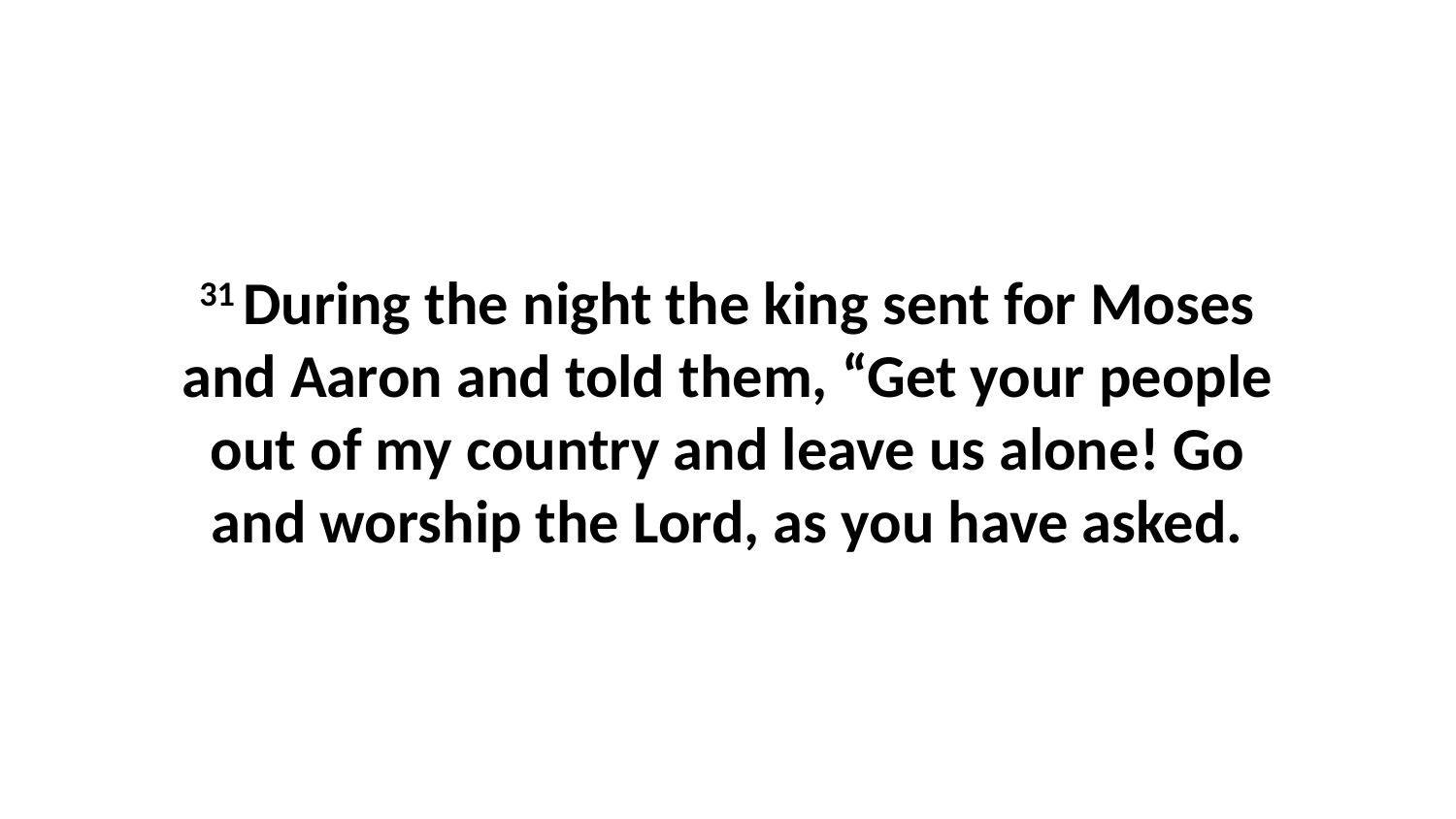

31 During the night the king sent for Moses and Aaron and told them, “Get your people out of my country and leave us alone! Go and worship the Lord, as you have asked.